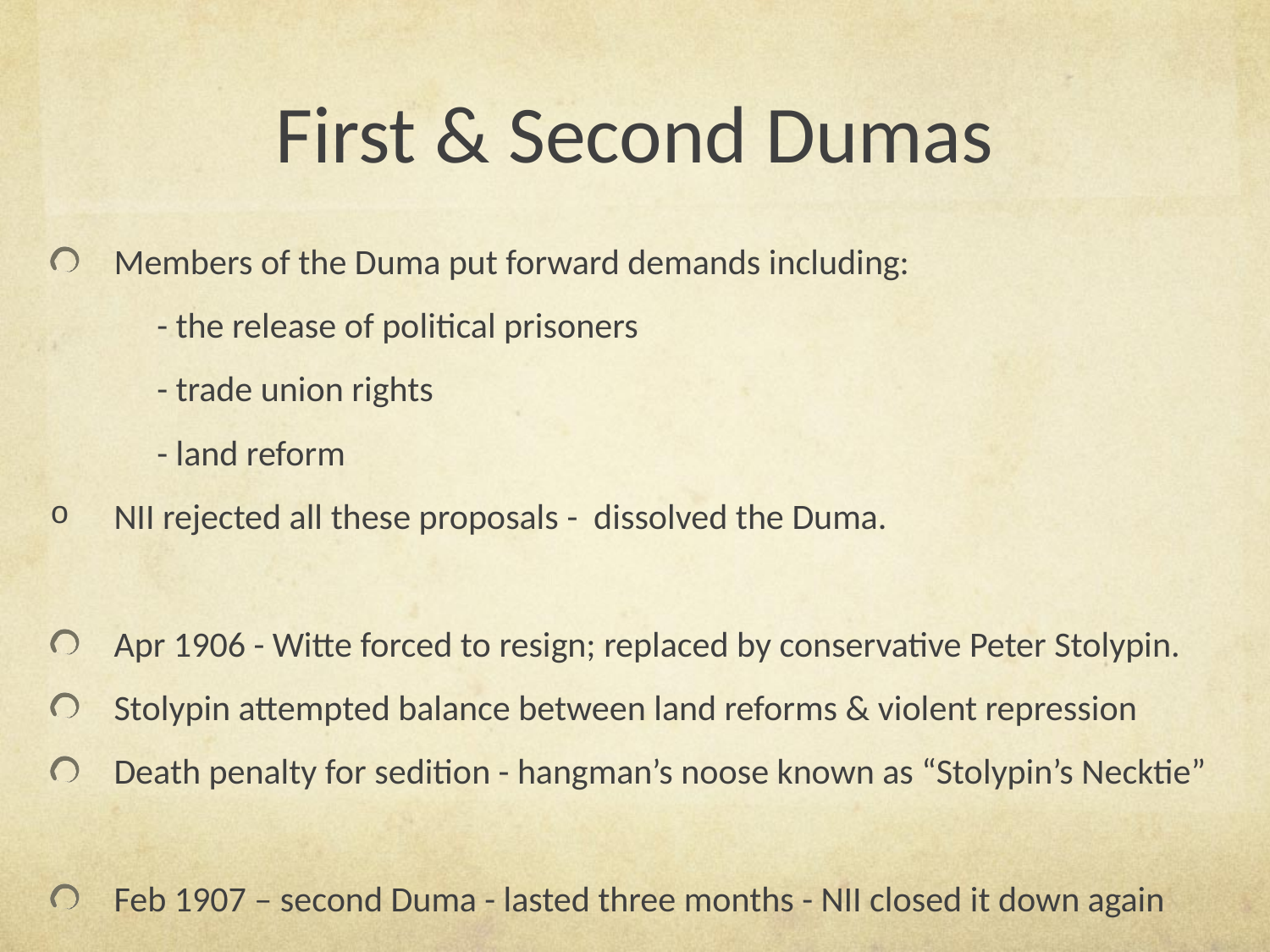

# First & Second Dumas
Members of the Duma put forward demands including:
	- the release of political prisoners
	- trade union rights
	- land reform
NII rejected all these proposals -  dissolved the Duma.

Apr 1906 - Witte forced to resign; replaced by conservative Peter Stolypin.
Stolypin attempted balance between land reforms & violent repression
Death penalty for sedition - hangman’s noose known as “Stolypin’s Necktie”

Feb 1907 – second Duma - lasted three months - NII closed it down again